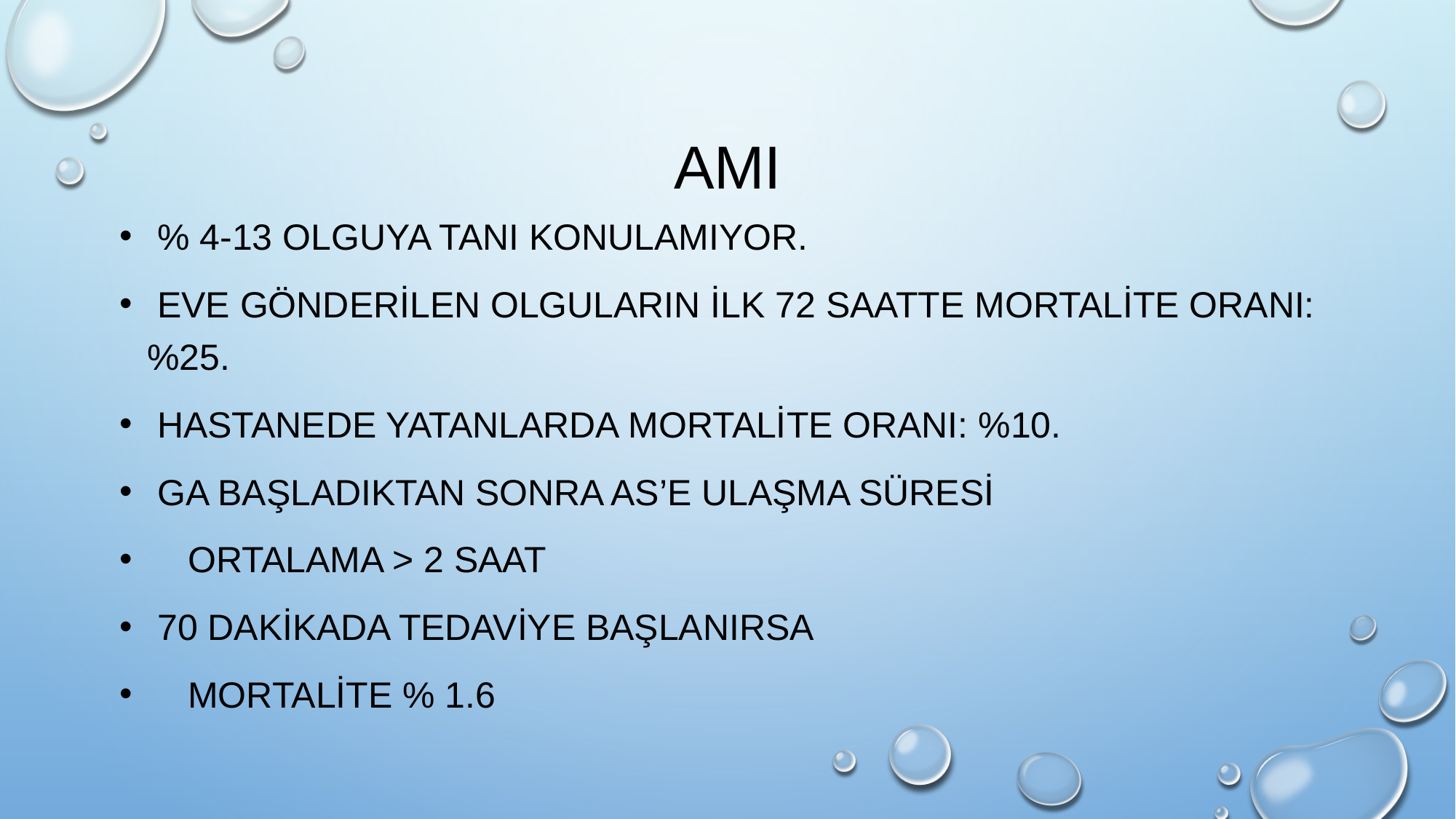

# AMI
 % 4-13 olguya tanı konulamıyor.
 Eve gönderilen olguların ilk 72 saatte mortalite oranı: %25.
 Hastanede yatanlarda mortalite oranı: %10.
 GA başladıktan sonra AS’e ulaşma süresi
    ortalama > 2 saat
 70 dakikada tedaviye başlanırsa
    mortalite % 1.6